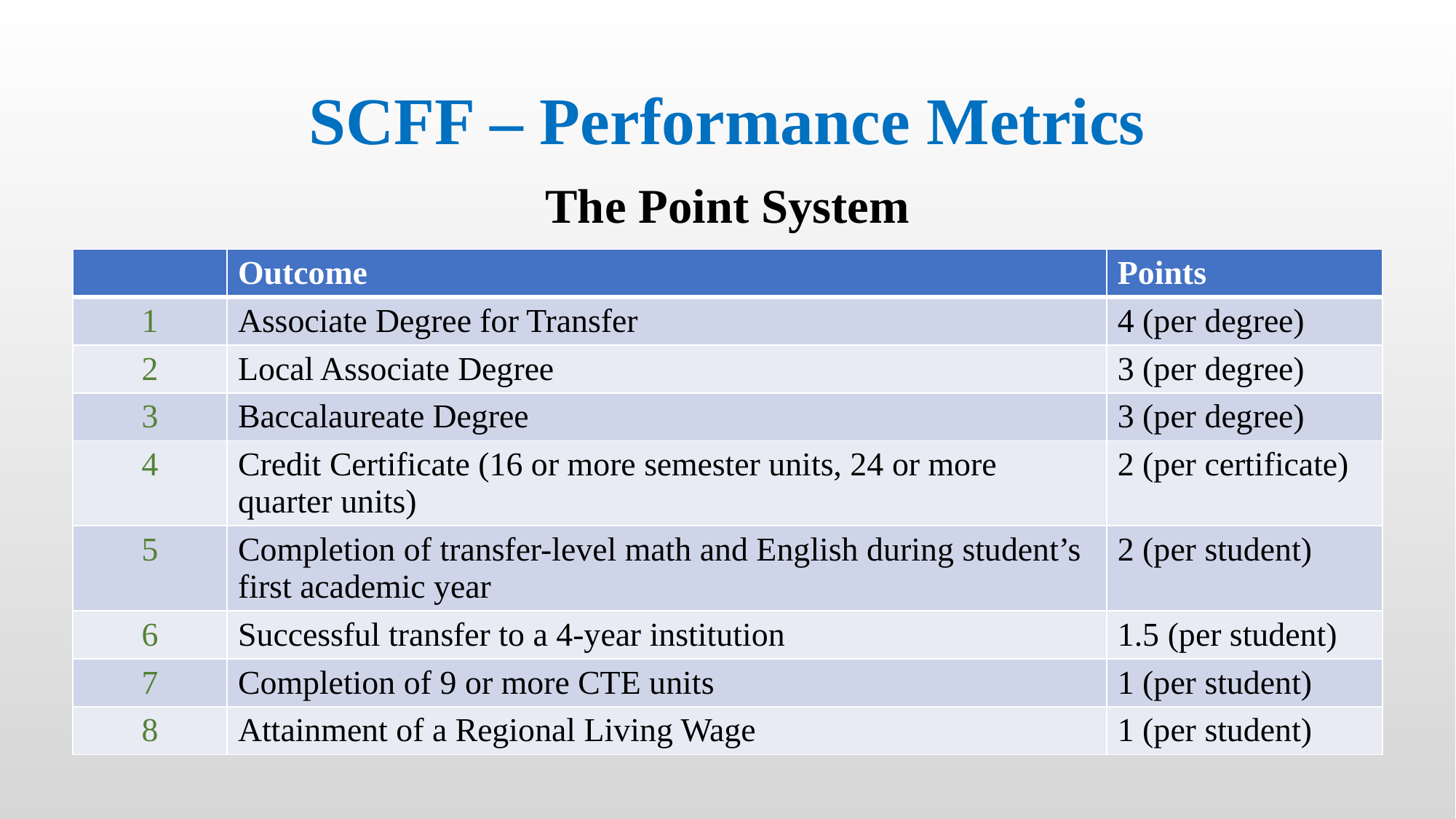

# SCFF – Performance Metrics
The Point System
|  | Outcome | Points |
| --- | --- | --- |
| 1 | Associate Degree for Transfer | 4 (per degree) |
| 2 | Local Associate Degree | 3 (per degree) |
| 3 | Baccalaureate Degree | 3 (per degree) |
| 4 | Credit Certificate (16 or more semester units, 24 or more quarter units) | 2 (per certificate) |
| 5 | Completion of transfer-level math and English during student’s first academic year | 2 (per student) |
| 6 | Successful transfer to a 4-year institution | 1.5 (per student) |
| 7 | Completion of 9 or more CTE units | 1 (per student) |
| 8 | Attainment of a Regional Living Wage | 1 (per student) |